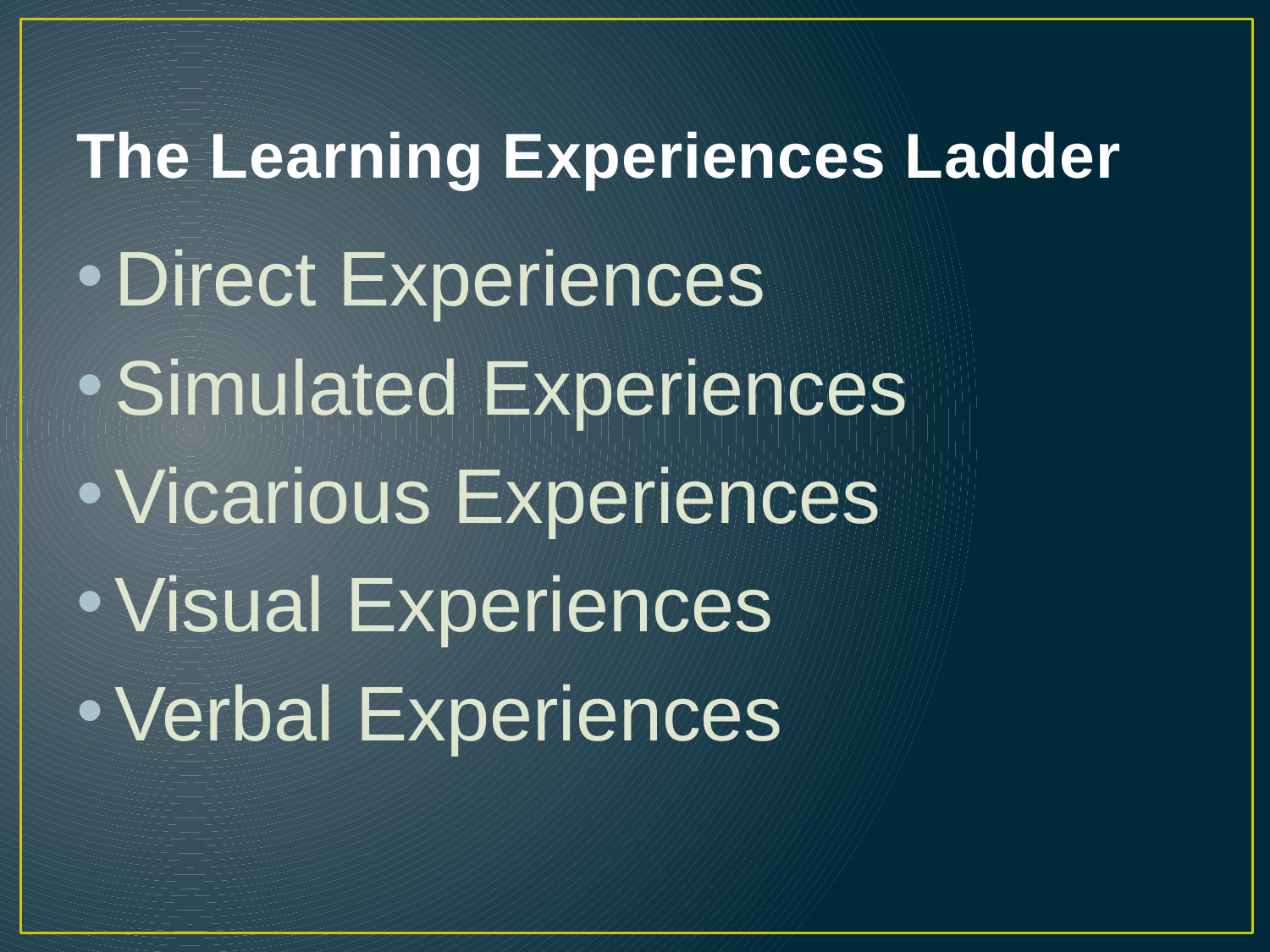

# The Learning Experiences Ladder
Direct Experiences
Simulated Experiences
Vicarious Experiences
Visual Experiences
Verbal Experiences